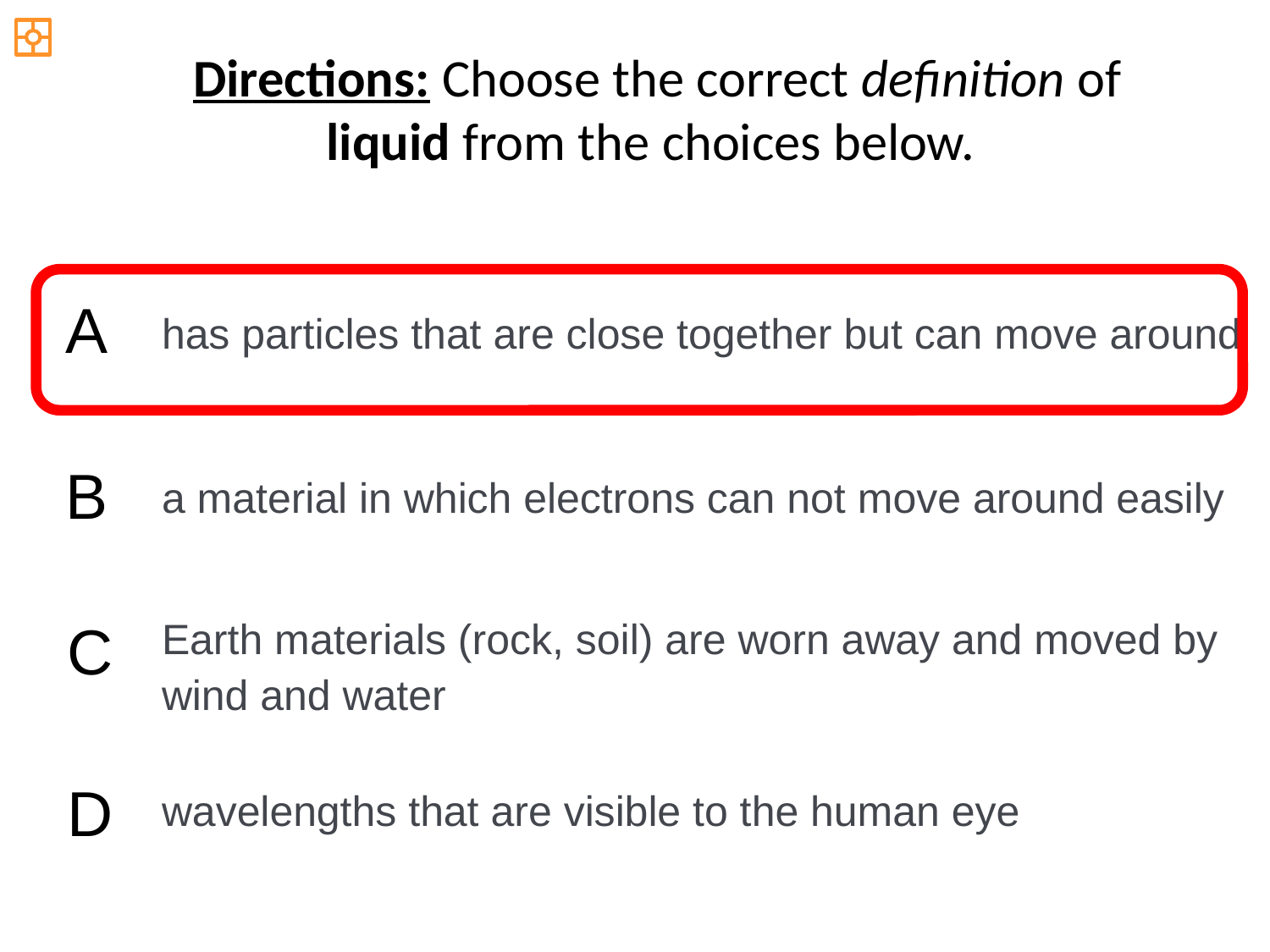

Directions: Choose the correct definition of
liquid from the choices below.

A

has particles that are close together but can move around
B
a material in which electrons can not move around easily
Earth materials (rock, soil) are worn away and moved by wind and water​
C
D
wavelengths that are visible to the human eye